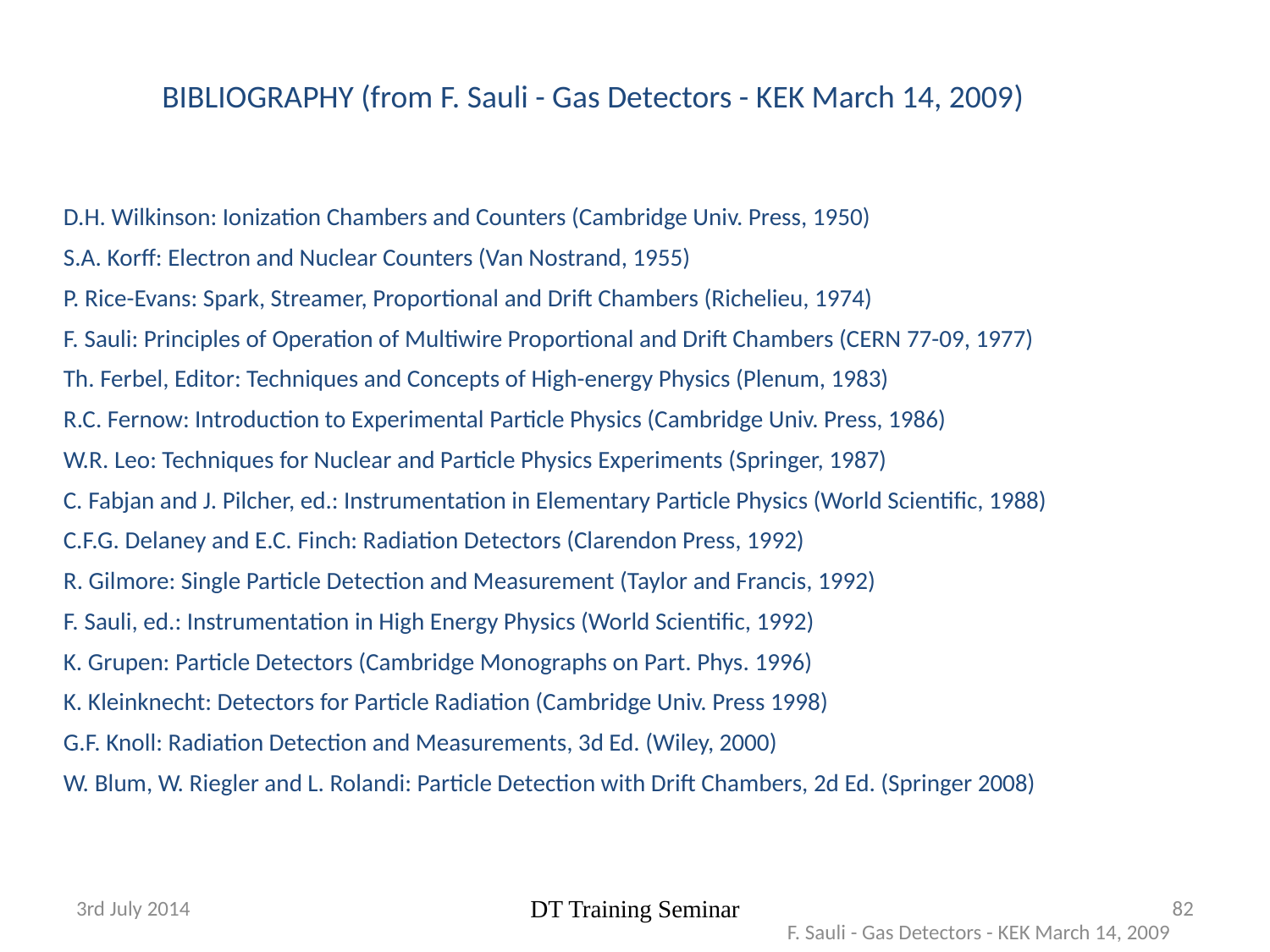

# BIBLIOGRAPHY (from F. Sauli - Gas Detectors - KEK March 14, 2009)
D.H. Wilkinson: Ionization Chambers and Counters (Cambridge Univ. Press, 1950)
S.A. Korff: Electron and Nuclear Counters (Van Nostrand, 1955)
P. Rice-Evans: Spark, Streamer, Proportional and Drift Chambers (Richelieu, 1974)
F. Sauli: Principles of Operation of Multiwire Proportional and Drift Chambers (CERN 77-09, 1977)
Th. Ferbel, Editor: Techniques and Concepts of High-energy Physics (Plenum, 1983)
R.C. Fernow: Introduction to Experimental Particle Physics (Cambridge Univ. Press, 1986)
W.R. Leo: Techniques for Nuclear and Particle Physics Experiments (Springer, 1987)
C. Fabjan and J. Pilcher, ed.: Instrumentation in Elementary Particle Physics (World Scientific, 1988)
C.F.G. Delaney and E.C. Finch: Radiation Detectors (Clarendon Press, 1992)
R. Gilmore: Single Particle Detection and Measurement (Taylor and Francis, 1992)
F. Sauli, ed.: Instrumentation in High Energy Physics (World Scientific, 1992)
K. Grupen: Particle Detectors (Cambridge Monographs on Part. Phys. 1996)
K. Kleinknecht: Detectors for Particle Radiation (Cambridge Univ. Press 1998)
G.F. Knoll: Radiation Detection and Measurements, 3d Ed. (Wiley, 2000)
W. Blum, W. Riegler and L. Rolandi: Particle Detection with Drift Chambers, 2d Ed. (Springer 2008)
3rd July 2014
DT Training Seminar
82
F. Sauli - Gas Detectors - KEK March 14, 2009